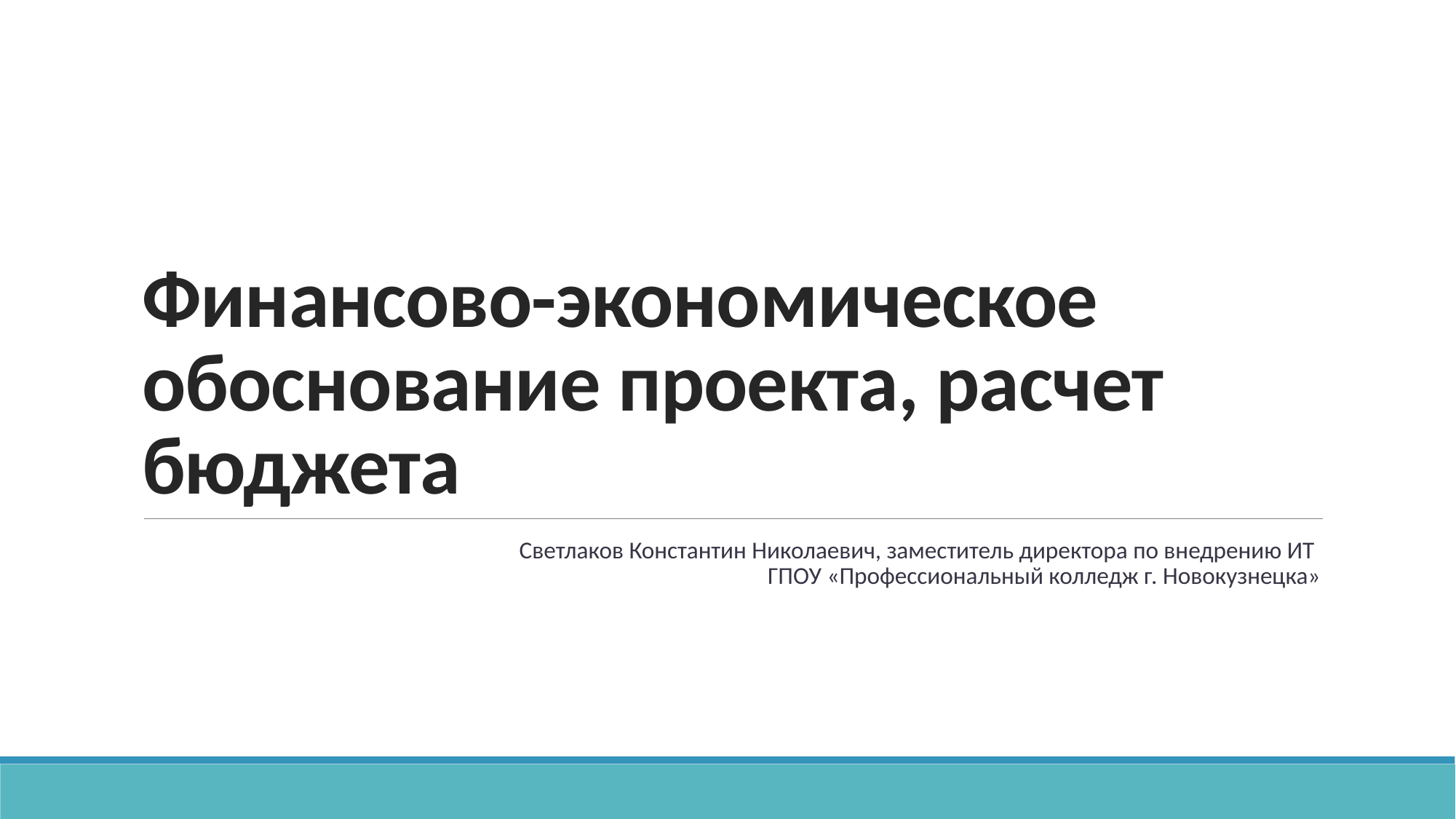

# Финансово-экономическое обоснование проекта, расчет бюджета
Светлаков Константин Николаевич, заместитель директора по внедрению ИТ
ГПОУ «Профессиональный колледж г. Новокузнецка»